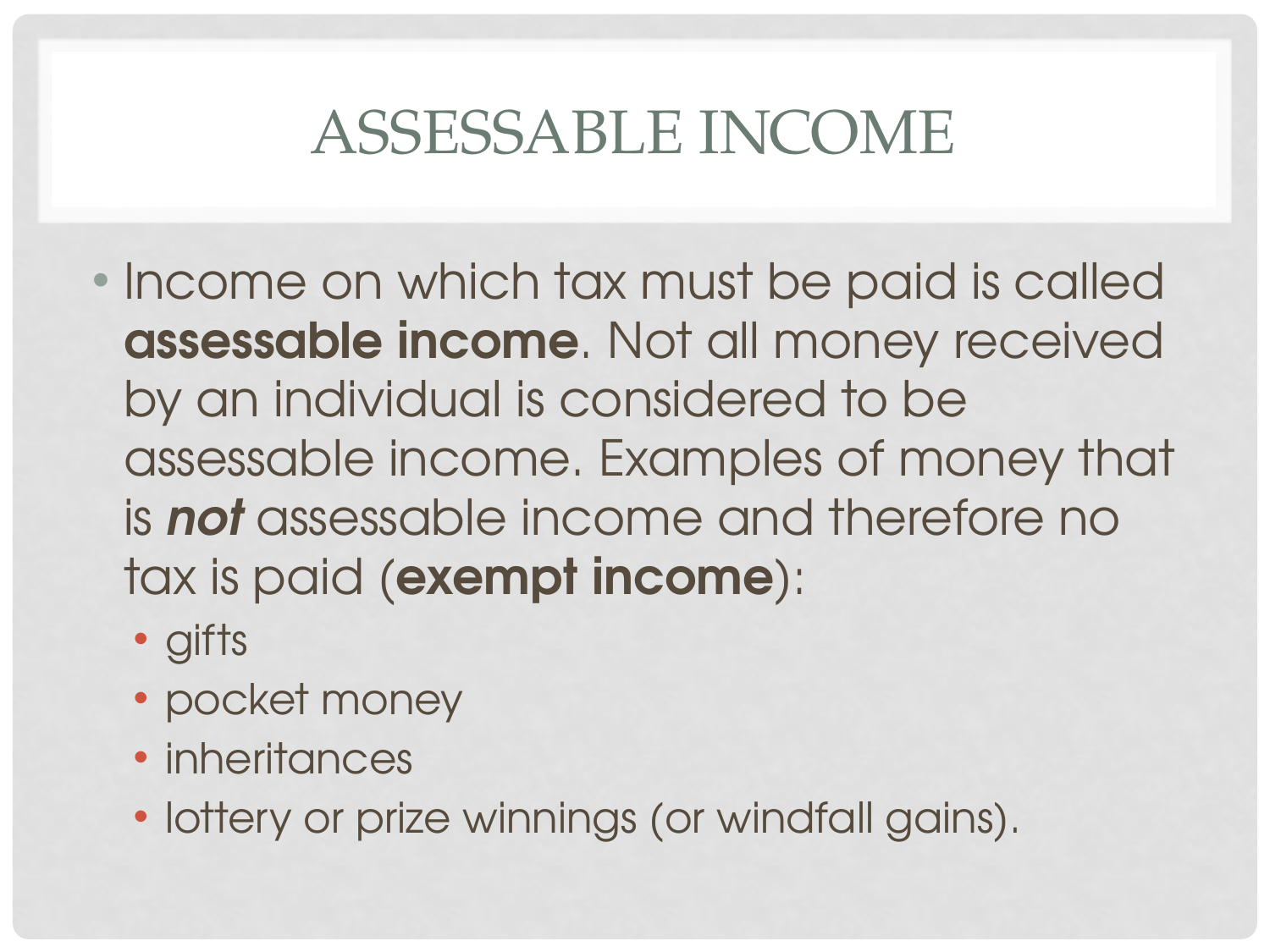

# ASSESSABLE INCOME
Income on which tax must be paid is called assessable income. Not all money received by an individual is considered to be assessable income. Examples of money that is not assessable income and therefore no tax is paid (exempt income):
gifts
pocket money
inheritances
lottery or prize winnings (or windfall gains).